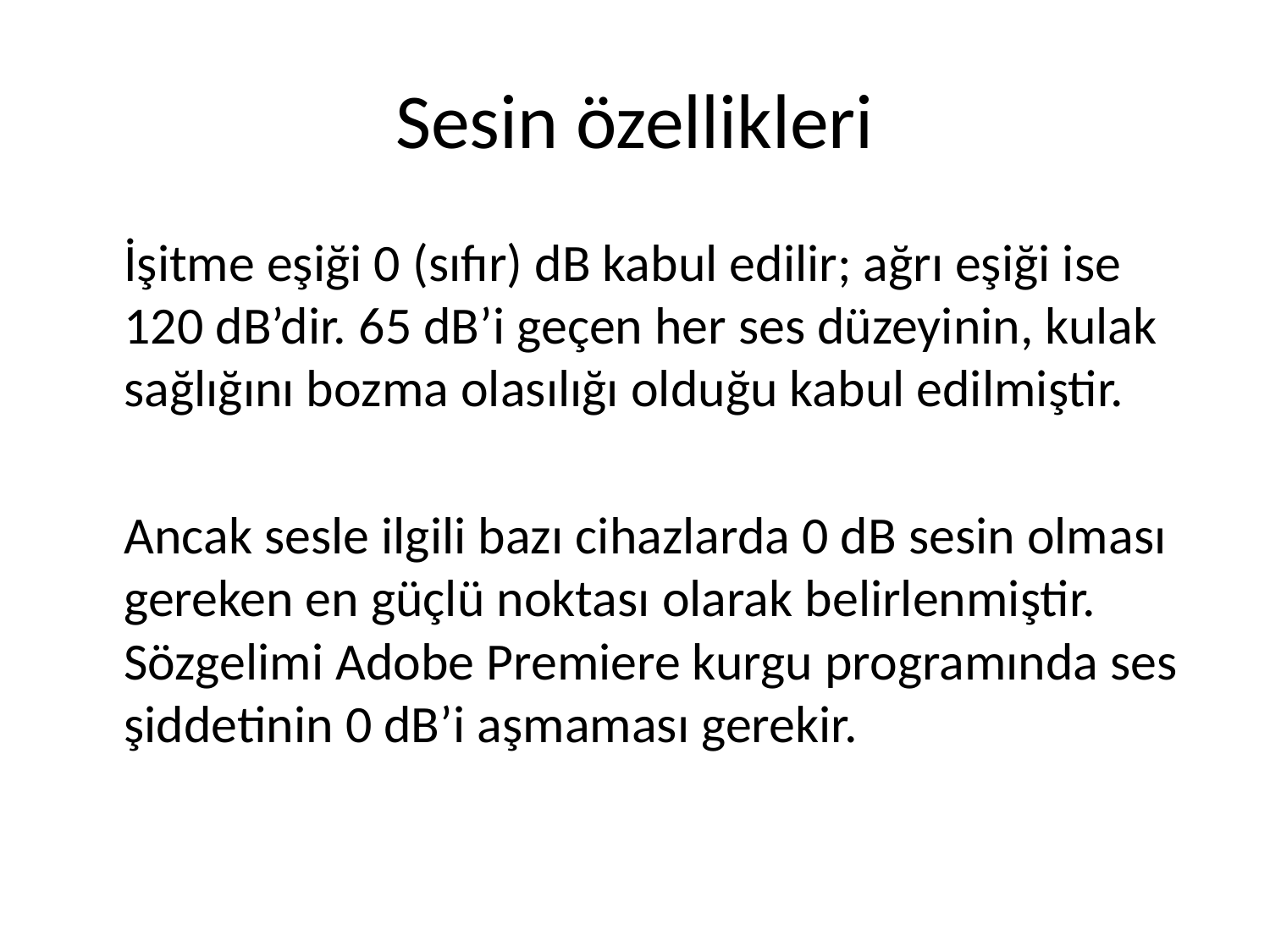

# Sesin özellikleri
		İşitme eşiği 0 (sıfır) dB kabul edilir; ağrı eşiği ise 120 dB’dir. 65 dB’i geçen her ses düzeyinin, kulak sağlığını bozma olasılığı olduğu kabul edilmiştir.

		Ancak sesle ilgili bazı cihazlarda 0 dB sesin olması gereken en güçlü noktası olarak belirlenmiştir. Sözgelimi Adobe Premiere kurgu programında ses şiddetinin 0 dB’i aşmaması gerekir.